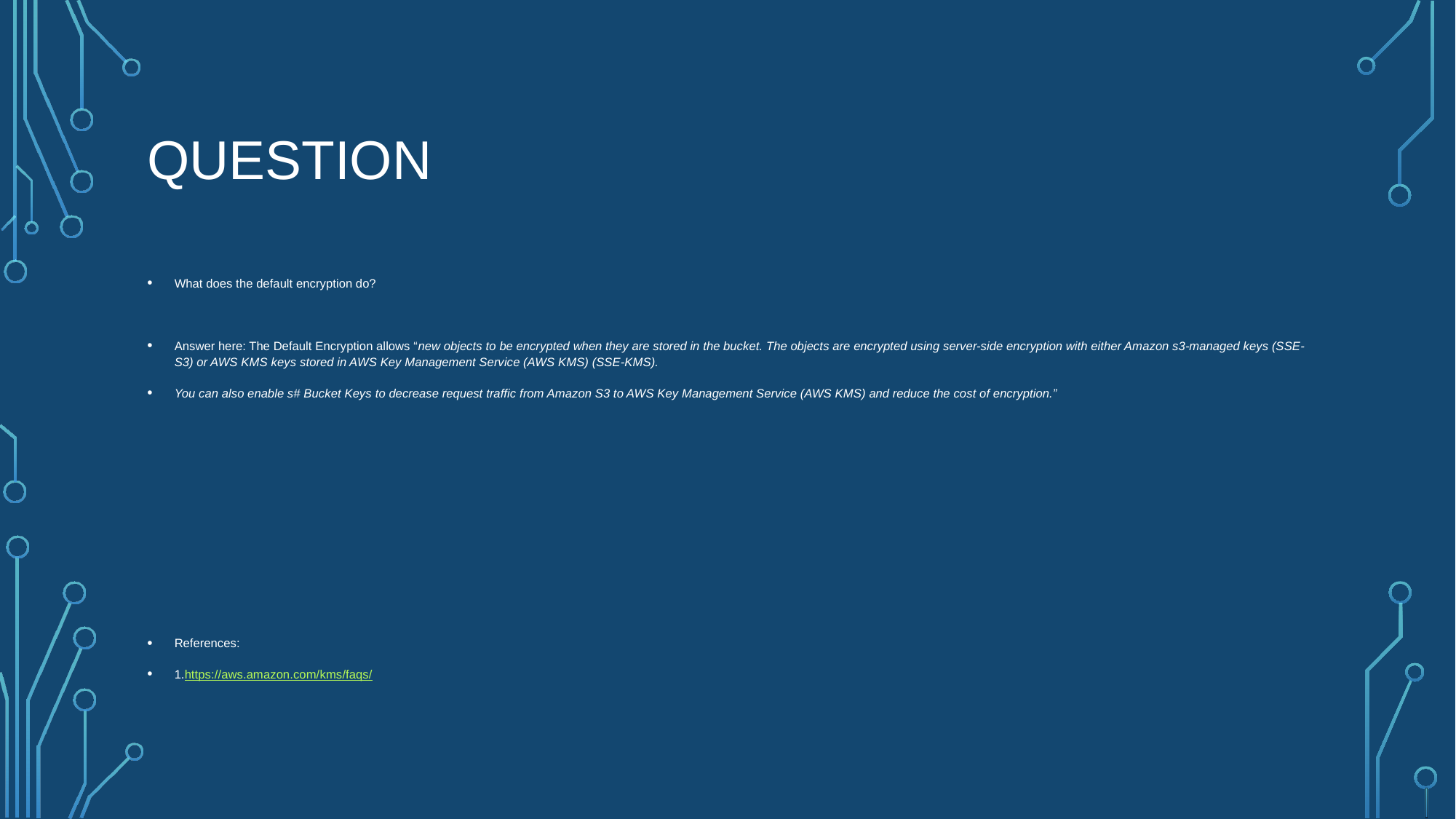

# question
What does the default encryption do?

Answer here: The Default Encryption allows “new objects to be encrypted when they are stored in the bucket. The objects are encrypted using server-side encryption with either Amazon s3-managed keys (SSE-S3) or AWS KMS keys stored in AWS Key Management Service (AWS KMS) (SSE-KMS).
You can also enable s# Bucket Keys to decrease request traffic from Amazon S3 to AWS Key Management Service (AWS KMS) and reduce the cost of encryption.”

References:
1.https://aws.amazon.com/kms/faqs/